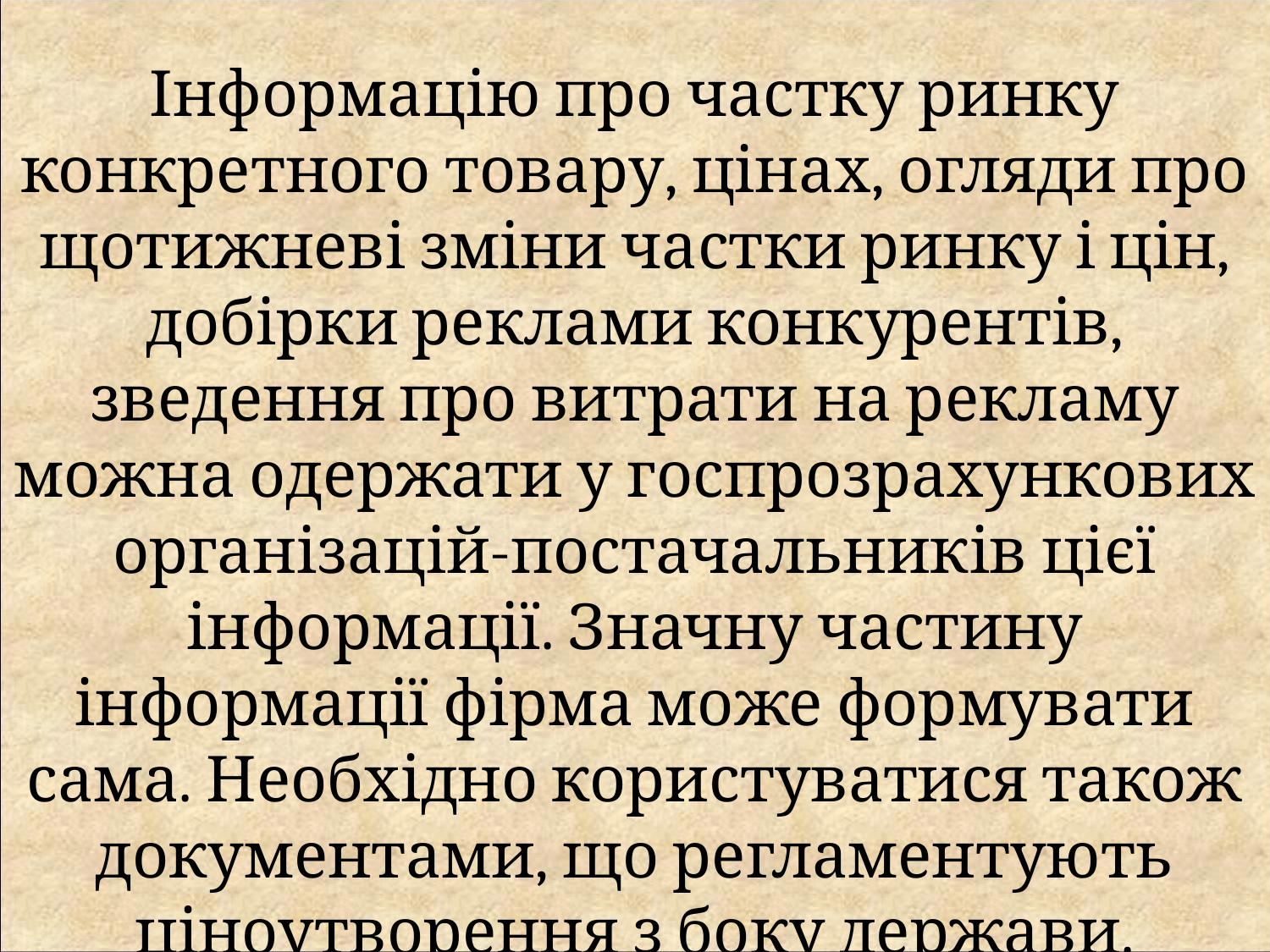

Інформацію про частку ринку конкретного товару, цінах, огляди про щотижневі зміни частки ринку і цін, добірки реклами конкурентів, зведення про витрати на рекламу можна одержати у госпрозрахункових організацій-постачальників цієї інформації. Значну частину інформації фірма може формувати сама. Необхідно користуватися також документами, що регламентують ціноутворення з боку держави.